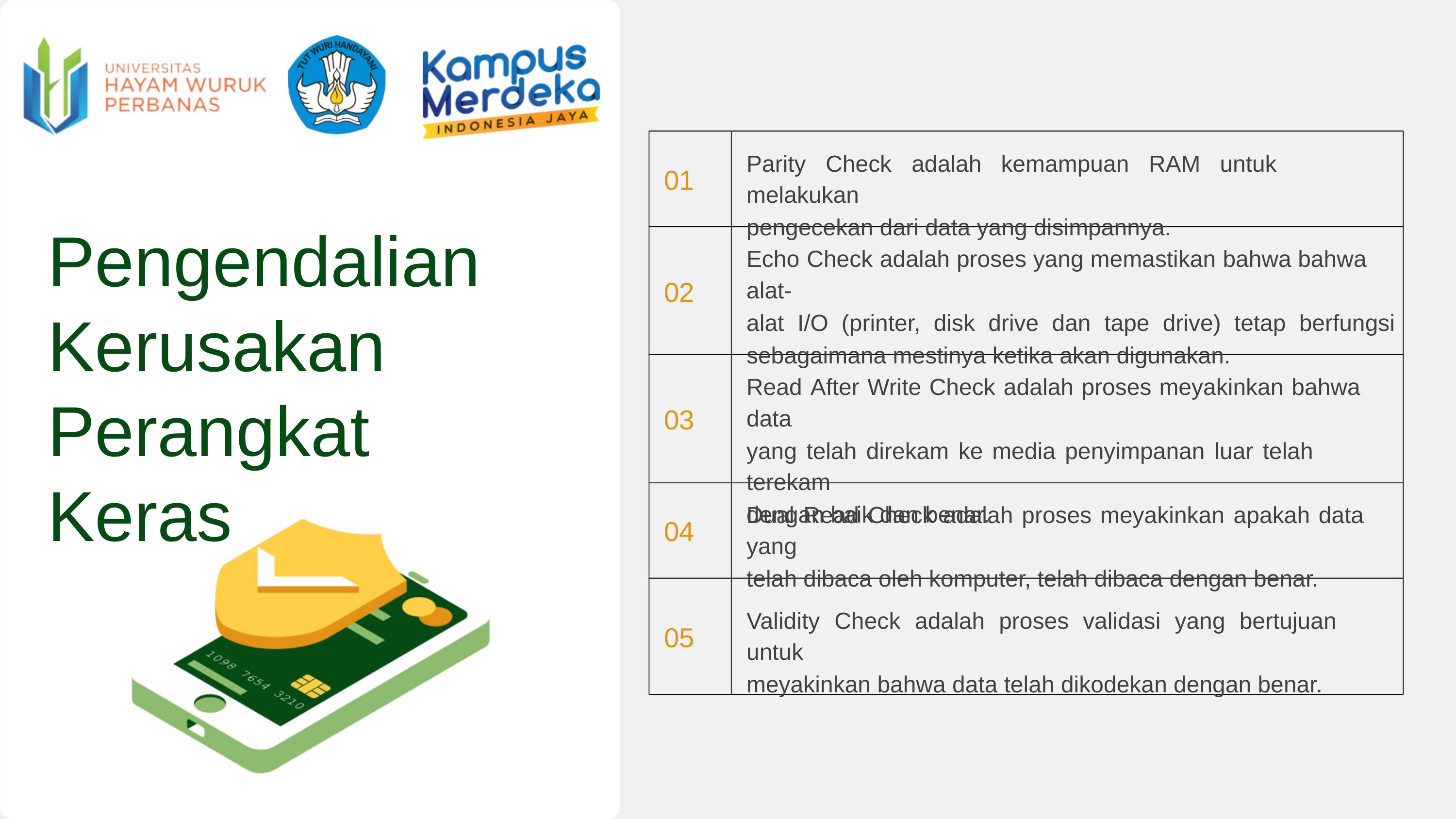

Parity Check adalah kemampuan RAM untuk melakukan
pengecekan dari data yang disimpannya.
01
02
Pengendalian
Kerusakan
Perangkat Keras
Echo Check adalah proses yang memastikan bahwa bahwa alat-
alat I/O (printer, disk drive dan tape drive) tetap berfungsi
sebagaimana mestinya ketika akan digunakan.
Read After Write Check adalah proses meyakinkan bahwa data
yang telah direkam ke media penyimpanan luar telah terekam
dengan baik dan benar.
03
Dual Read Check adalah proses meyakinkan apakah data yang
telah dibaca oleh komputer, telah dibaca dengan benar.
04
05
Validity Check adalah proses validasi yang bertujuan untuk
meyakinkan bahwa data telah dikodekan dengan benar.